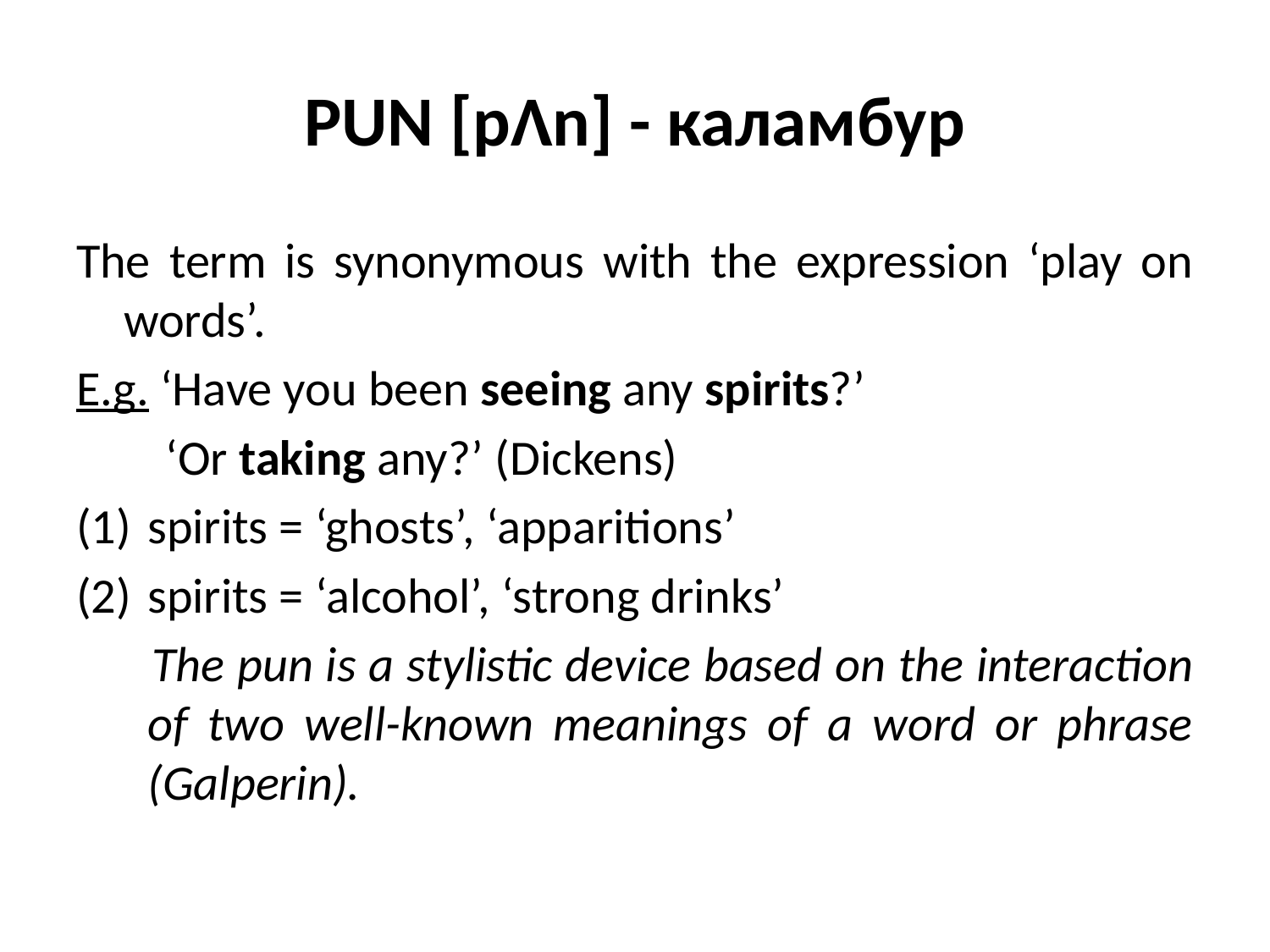

# PUN [pΛn] - каламбур
The term is synonymous with the expression ‘play on words’.
E.g. ‘Have you been seeing any spirits?’
        ‘Or taking any?’ (Dickens)
spirits = ‘ghosts’, ‘apparitions’
spirits = ‘alcohol’, ‘strong drinks’
      The pun is a stylistic device based on the interaction of two well-known meanings of a word or phrase (Galperin).